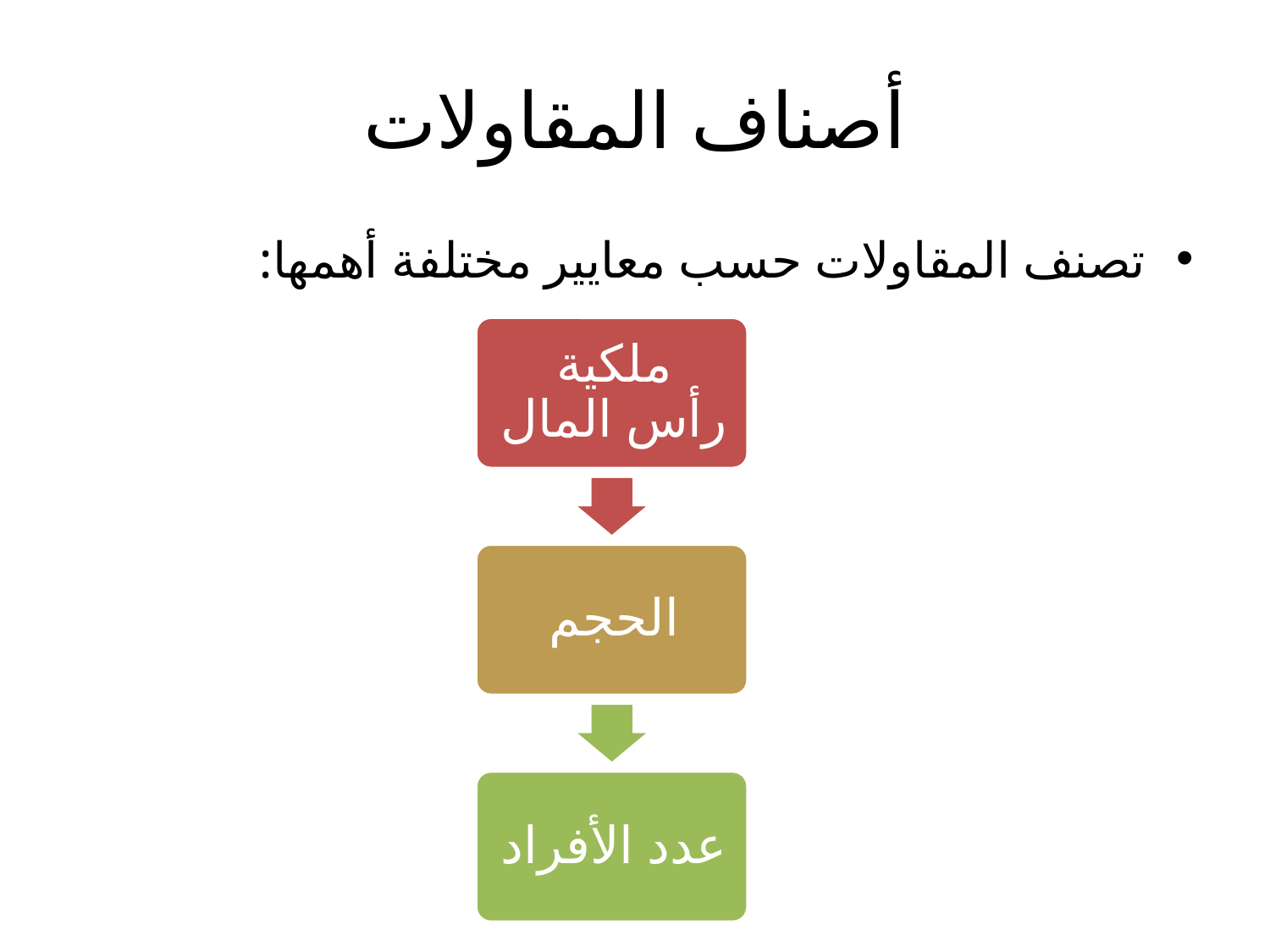

# أصناف المقاولات
تصنف المقاولات حسب معايیر مختلفة أهمها:
ملكیة رأس المال

الحجم

عدد الأفراد